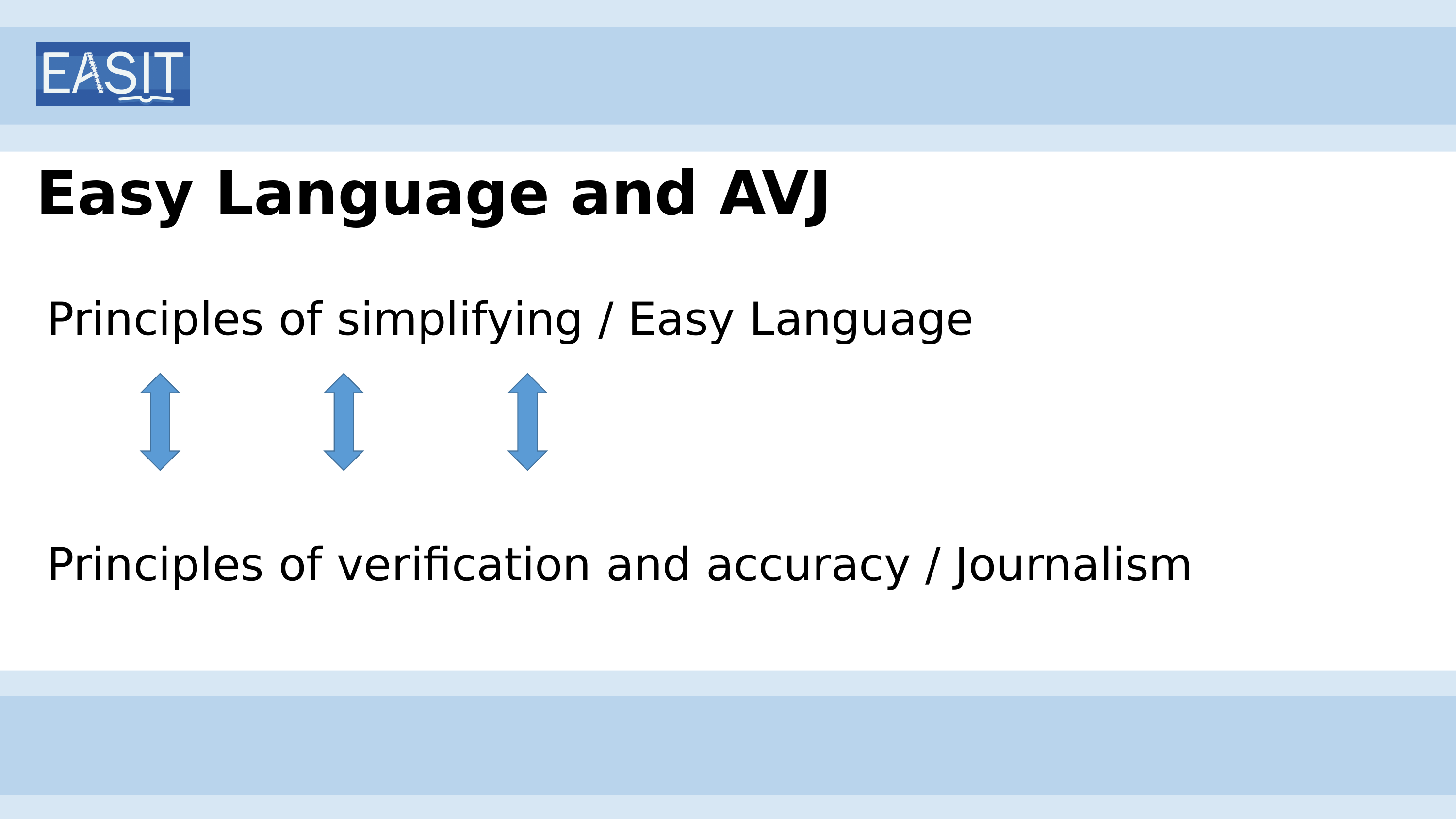

# Easy Language and AVJ
Principles of simplifying / Easy Language

Principles of verification and accuracy / Journalism